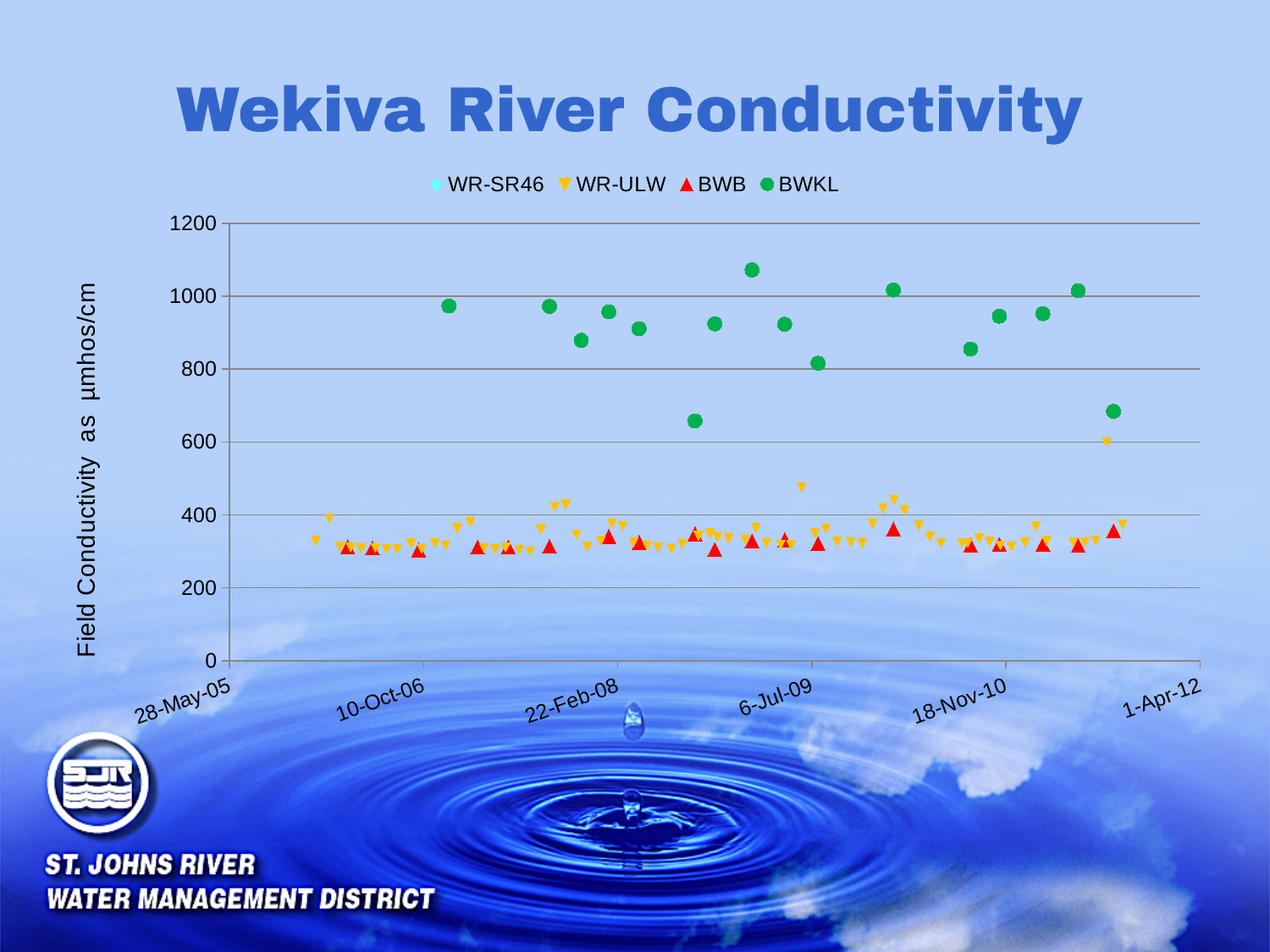

# Wekiva River Conductivity

### Chart

| Category | WR-SR46 | WR-ULW | BWB | BWKL |
|---|---|---|---|---|